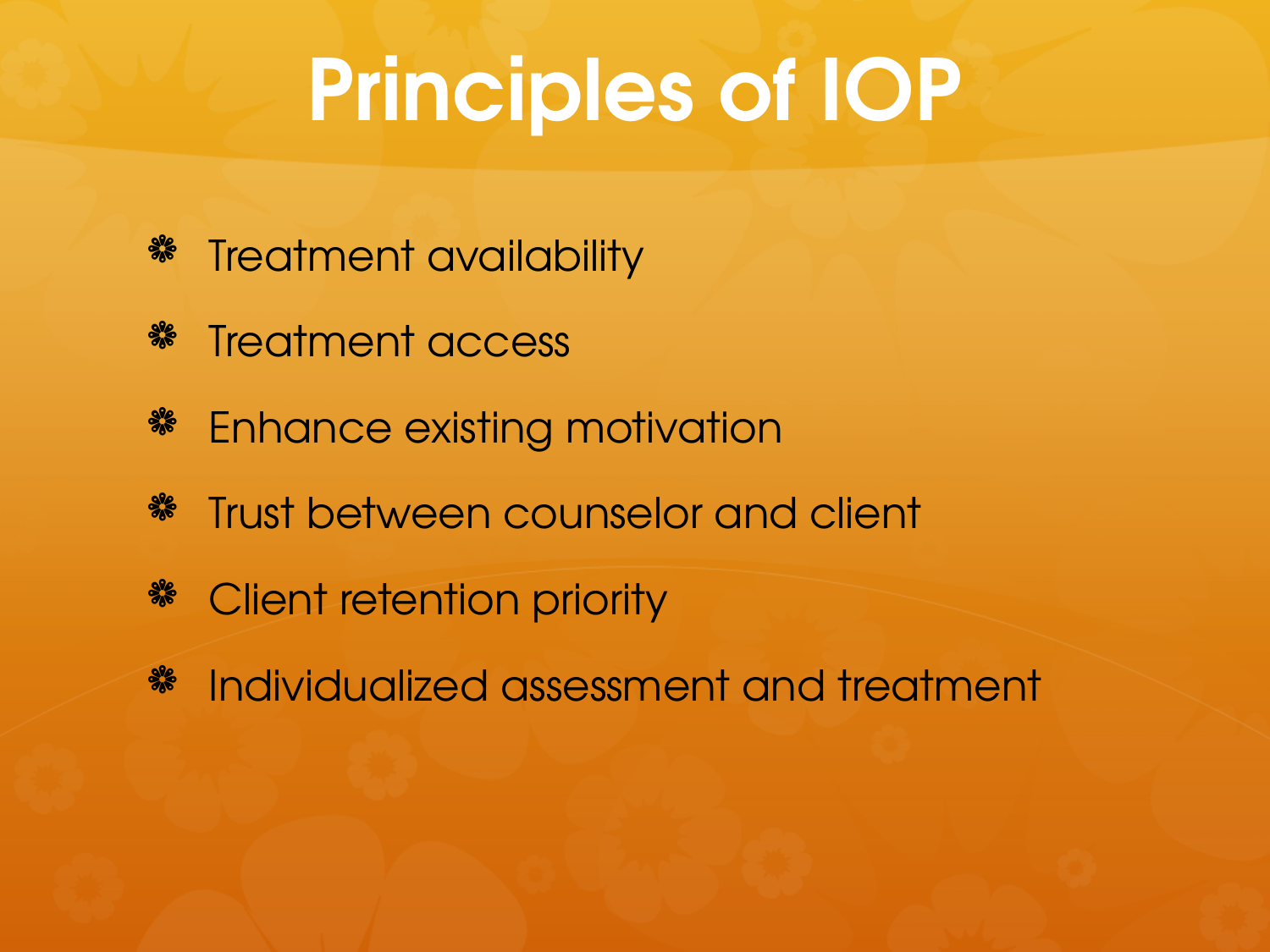

# Principles of IOP
Treatment availability
Treatment access
Enhance existing motivation
Trust between counselor and client
Client retention priority
Individualized assessment and treatment